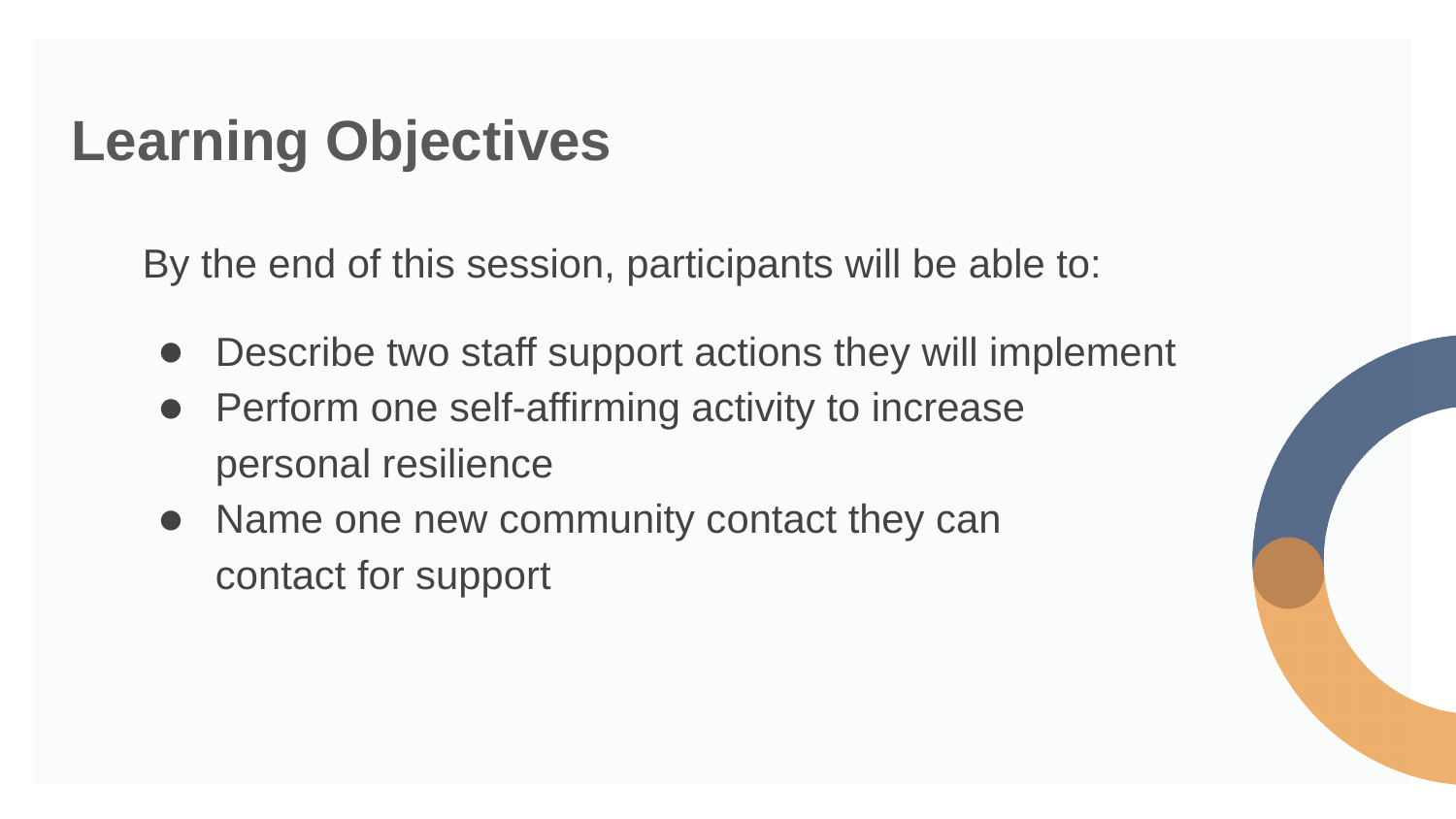

# Learning Objectives
By the end of this session, participants will be able to:
Describe two staff support actions they will implement
Perform one self-affirming activity to increase
personal resilience
Name one new community contact they can
contact for support